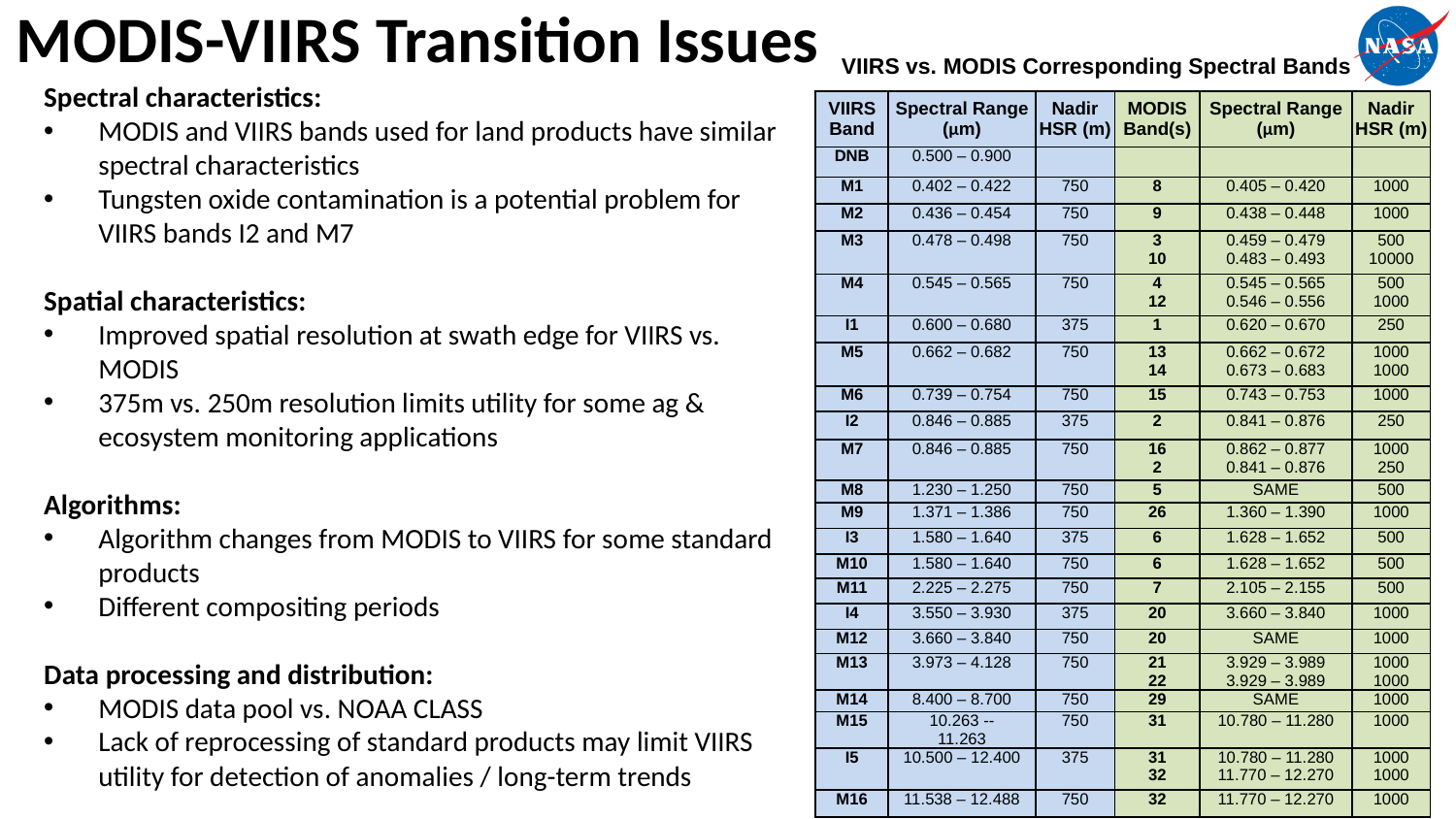

# MODIS-VIIRS Transition Issues
VIIRS vs. MODIS Corresponding Spectral Bands
Spectral characteristics:
MODIS and VIIRS bands used for land products have similar spectral characteristics
Tungsten oxide contamination is a potential problem for VIIRS bands I2 and M7

Spatial characteristics:
Improved spatial resolution at swath edge for VIIRS vs. MODIS
375m vs. 250m resolution limits utility for some ag & ecosystem monitoring applications

Algorithms:
Algorithm changes from MODIS to VIIRS for some standard products
Different compositing periods

Data processing and distribution:
MODIS data pool vs. NOAA CLASS
Lack of reprocessing of standard products may limit VIIRS utility for detection of anomalies / long-term trends
| VIIRS Band | Spectral Range (μm) | Nadir HSR (m) | MODIS Band(s) | Spectral Range (μm) | Nadir HSR (m) |
| --- | --- | --- | --- | --- | --- |
| DNB | 0.500 – 0.900 |  |  |  |  |
| M1 | 0.402 – 0.422 | 750 | 8 | 0.405 – 0.420 | 1000 |
| M2 | 0.436 – 0.454 | 750 | 9 | 0.438 – 0.448 | 1000 |
| M3 | 0.478 – 0.498 | 750 | 3 10 | 0.459 – 0.479 0.483 – 0.493 | 500 10000 |
| M4 | 0.545 – 0.565 | 750 | 4 12 | 0.545 – 0.565 0.546 – 0.556 | 500 1000 |
| I1 | 0.600 – 0.680 | 375 | 1 | 0.620 – 0.670 | 250 |
| M5 | 0.662 – 0.682 | 750 | 13 14 | 0.662 – 0.672 0.673 – 0.683 | 1000 1000 |
| M6 | 0.739 – 0.754 | 750 | 15 | 0.743 – 0.753 | 1000 |
| I2 | 0.846 – 0.885 | 375 | 2 | 0.841 – 0.876 | 250 |
| M7 | 0.846 – 0.885 | 750 | 16 2 | 0.862 – 0.877 0.841 – 0.876 | 1000 250 |
| M8 | 1.230 – 1.250 | 750 | 5 | SAME | 500 |
| M9 | 1.371 – 1.386 | 750 | 26 | 1.360 – 1.390 | 1000 |
| I3 | 1.580 – 1.640 | 375 | 6 | 1.628 – 1.652 | 500 |
| M10 | 1.580 – 1.640 | 750 | 6 | 1.628 – 1.652 | 500 |
| M11 | 2.225 – 2.275 | 750 | 7 | 2.105 – 2.155 | 500 |
| I4 | 3.550 – 3.930 | 375 | 20 | 3.660 – 3.840 | 1000 |
| M12 | 3.660 – 3.840 | 750 | 20 | SAME | 1000 |
| M13 | 3.973 – 4.128 | 750 | 21 22 | 3.929 – 3.989 3.929 – 3.989 | 1000 1000 |
| M14 | 8.400 – 8.700 | 750 | 29 | SAME | 1000 |
| M15 | 10.263 -- 11.263 | 750 | 31 | 10.780 – 11.280 | 1000 |
| I5 | 10.500 – 12.400 | 375 | 31 32 | 10.780 – 11.280 11.770 – 12.270 | 1000 1000 |
| M16 | 11.538 – 12.488 | 750 | 32 | 11.770 – 12.270 | 1000 |